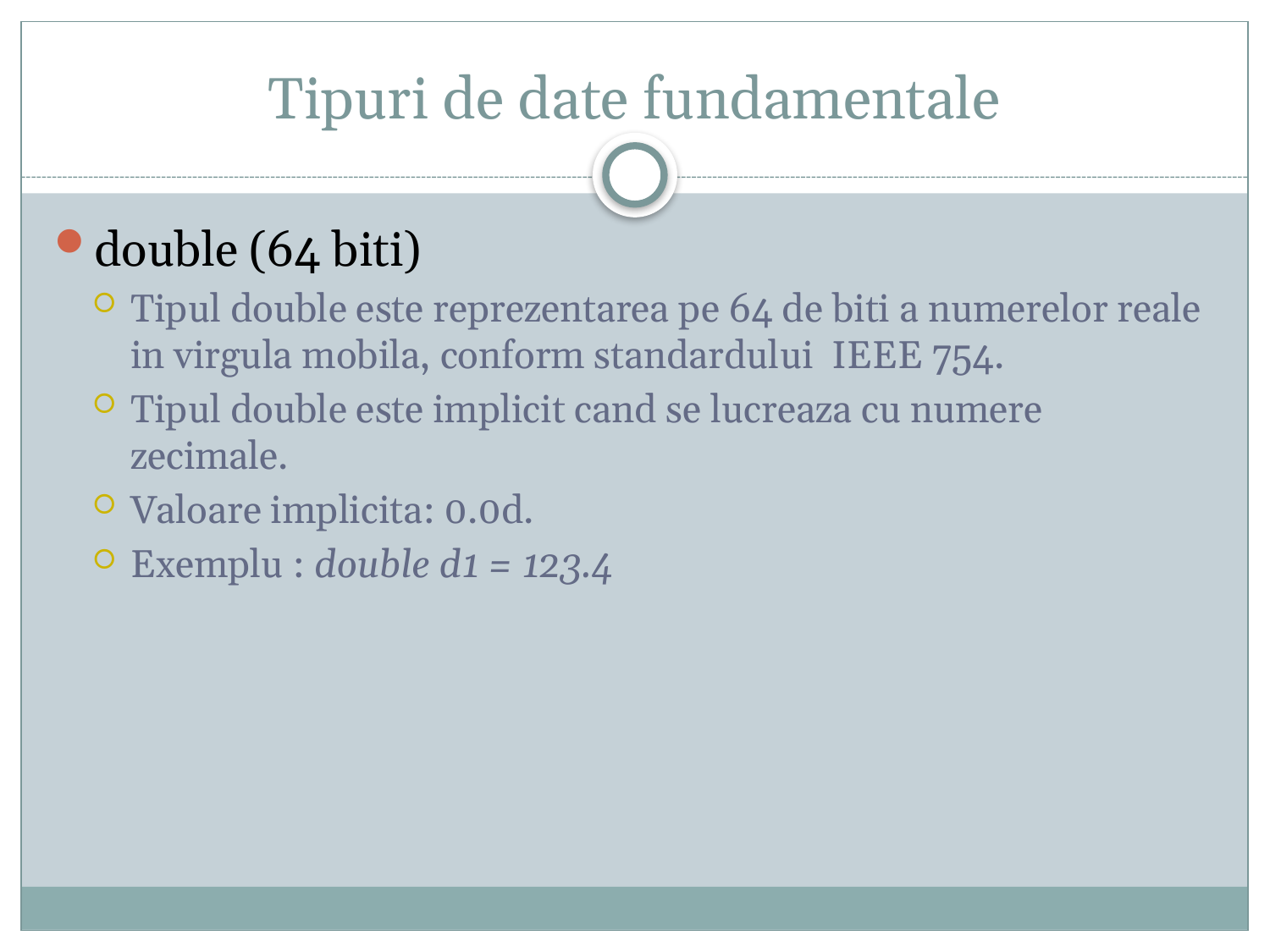

# Tipuri de date fundamentale
double (64 biti)
Tipul double este reprezentarea pe 64 de biti a numerelor reale in virgula mobila, conform standardului  IEEE 754.
Tipul double este implicit cand se lucreaza cu numere zecimale.
Valoare implicita: 0.0d.
Exemplu : double d1 = 123.4